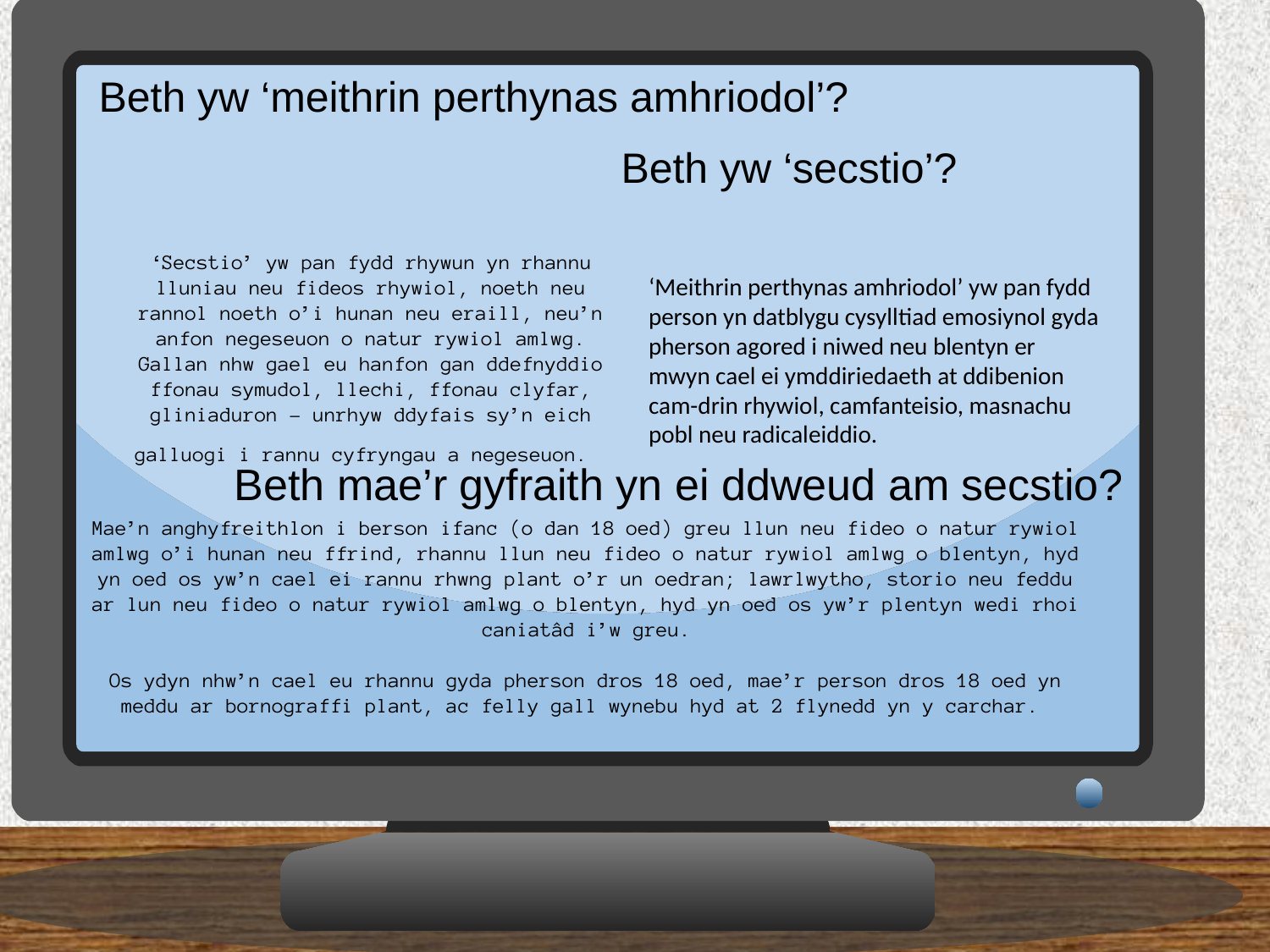

Beth yw ‘meithrin perthynas amhriodol’?
Beth yw ‘secstio’?

‘Secstio’ yw pan fydd rhywun yn rhannu lluniau neu fideos rhywiol, noeth neu rannol noeth o’i hunan neu eraill, neu’n anfon negeseuon o natur rywiol amlwg.
Gallan nhw gael eu hanfon gan ddefnyddio ffonau symudol, llechi, ffonau clyfar, gliniaduron – unrhyw ddyfais sy’n eich galluogi i rannu cyfryngau a negeseuon.

‘Meithrin perthynas amhriodol’ yw pan fydd person yn datblygu cysylltiad emosiynol gyda pherson agored i niwed neu blentyn er mwyn cael ei ymddiriedaeth at ddibenion cam-drin rhywiol, camfanteisio, masnachu pobl neu radicaleiddio.
Beth mae’r gyfraith yn ei ddweud am secstio?
Mae’n anghyfreithlon i berson ifanc (o dan 18 oed) greu llun neu fideo o natur rywiol amlwg o’i hunan neu ffrind, rhannu llun neu fideo o natur rywiol amlwg o blentyn, hyd yn oed os yw’n cael ei rannu rhwng plant o’r un oedran; lawrlwytho, storio neu feddu ar lun neu fideo o natur rywiol amlwg o blentyn, hyd yn oed os yw’r plentyn wedi rhoi caniatâd i’w greu.

Os ydyn nhw’n cael eu rhannu gyda pherson dros 18 oed, mae’r person dros 18 oed yn meddu ar bornograffi plant, ac felly gall wynebu hyd at 2 flynedd yn y carchar.